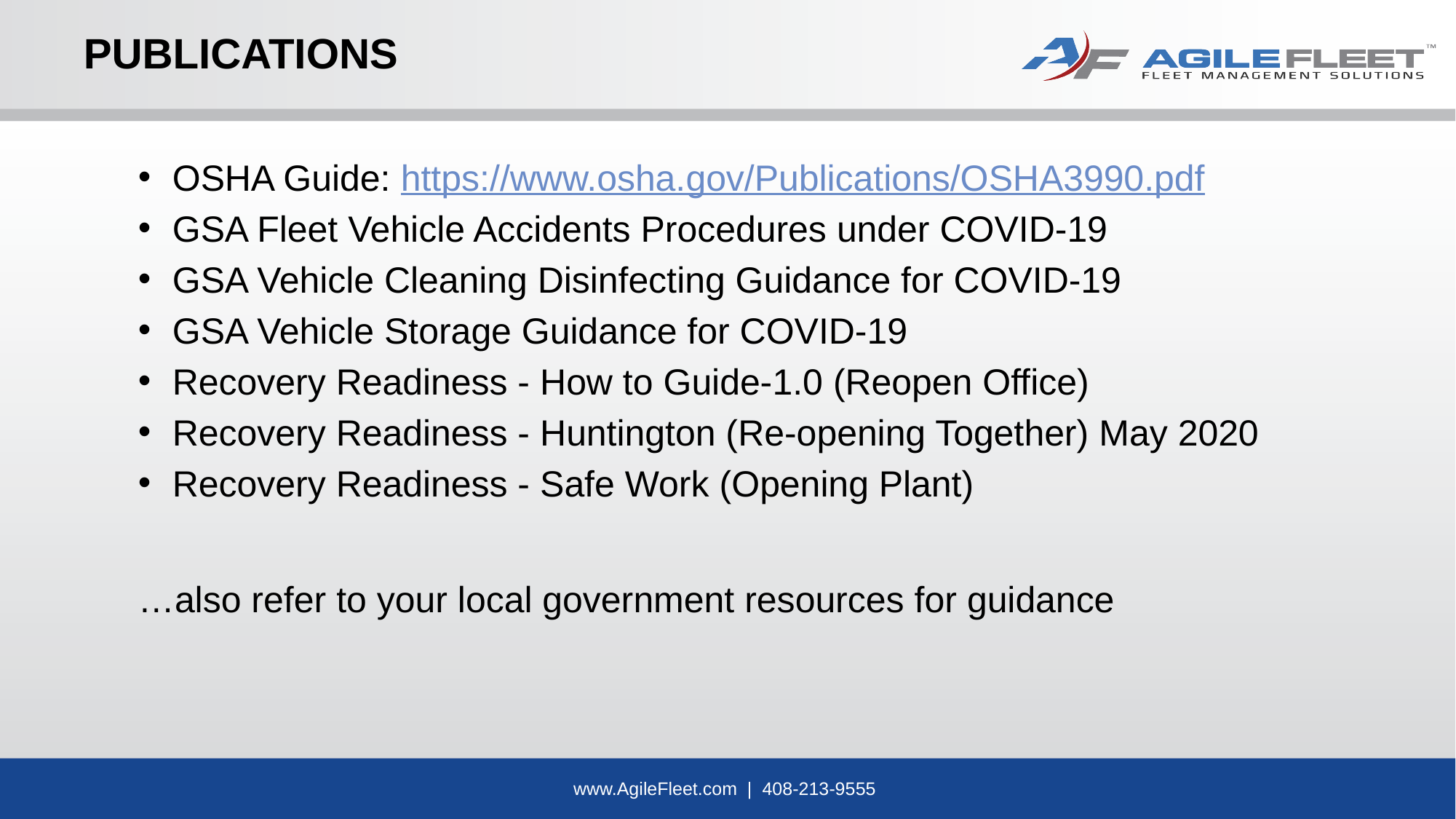

# Publications
OSHA Guide: https://www.osha.gov/Publications/OSHA3990.pdf
GSA Fleet Vehicle Accidents Procedures under COVID-19
GSA Vehicle Cleaning Disinfecting Guidance for COVID-19
GSA Vehicle Storage Guidance for COVID-19
Recovery Readiness - How to Guide-1.0 (Reopen Office)
Recovery Readiness - Huntington (Re-opening Together) May 2020
Recovery Readiness - Safe Work (Opening Plant)

…also refer to your local government resources for guidance
www.AgileFleet.com  |  408-213-9555